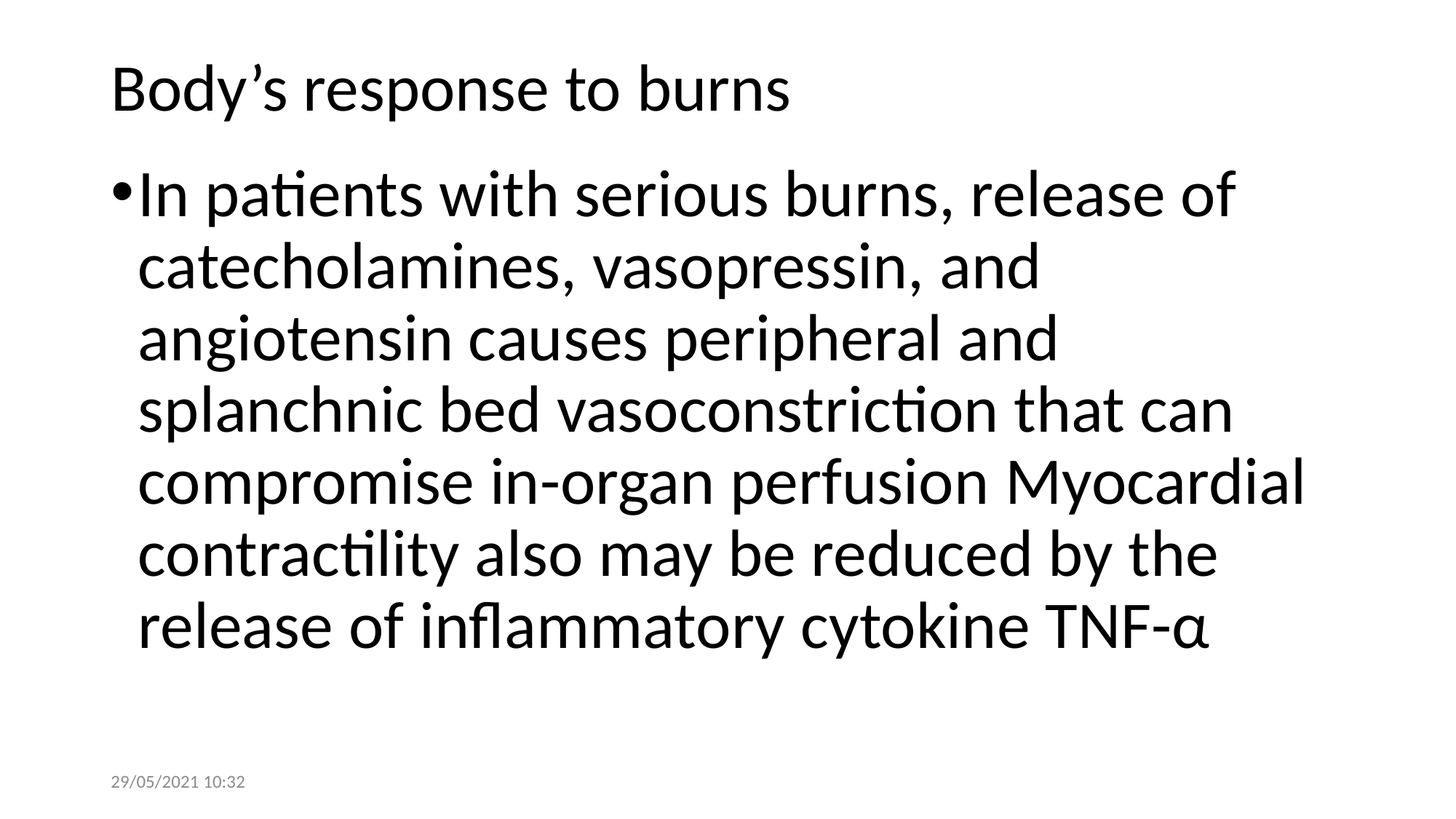

# Body’s response to burns
In patients with serious burns, release of catecholamines, vasopressin, and angiotensin causes peripheral and splanchnic bed vasoconstriction that can compromise in-organ perfusion Myocardial contractility also may be reduced by the release of inflammatory cytokine TNF-α

29/05/2021 10:32